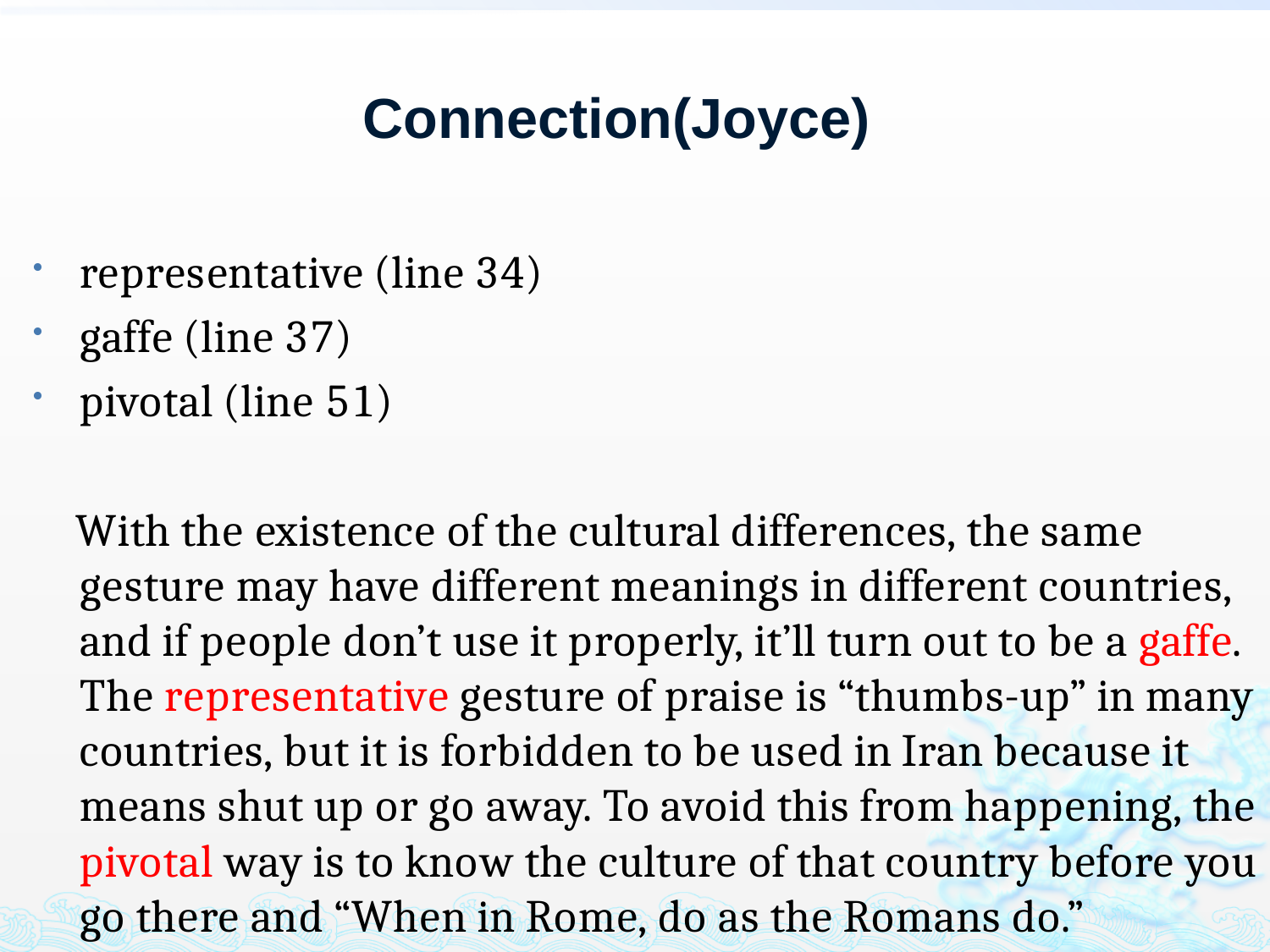

# Connection(Joyce)
representative (line 34)
gaffe (line 37)
pivotal (line 51)

    With the existence of the cultural differences, the same gesture may have different meanings in different countries, and if people don’t use it properly, it’ll turn out to be a gaffe. The representative gesture of praise is “thumbs-up” in many countries, but it is forbidden to be used in Iran because it means shut up or go away. To avoid this from happening, the pivotal way is to know the culture of that country before you go there and “When in Rome, do as the Romans do.”